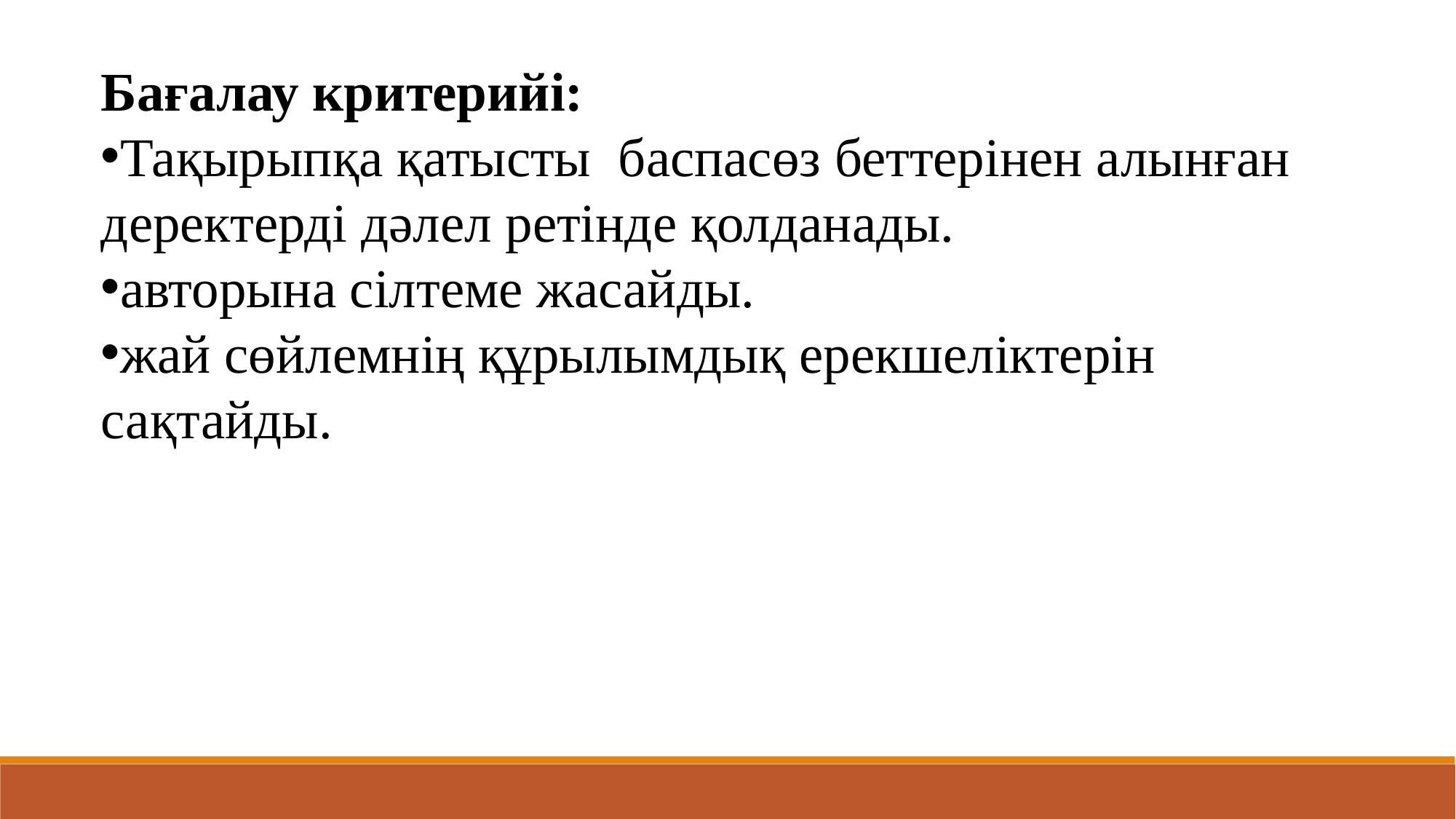

Бағалау критерийі:
Тақырыпқа қатысты  баспасөз беттерінен алынған деректерді дәлел ретінде қолданады.
авторына сілтеме жасайды.
жай сөйлемнің құрылымдық ерекшеліктерін сақтайды.